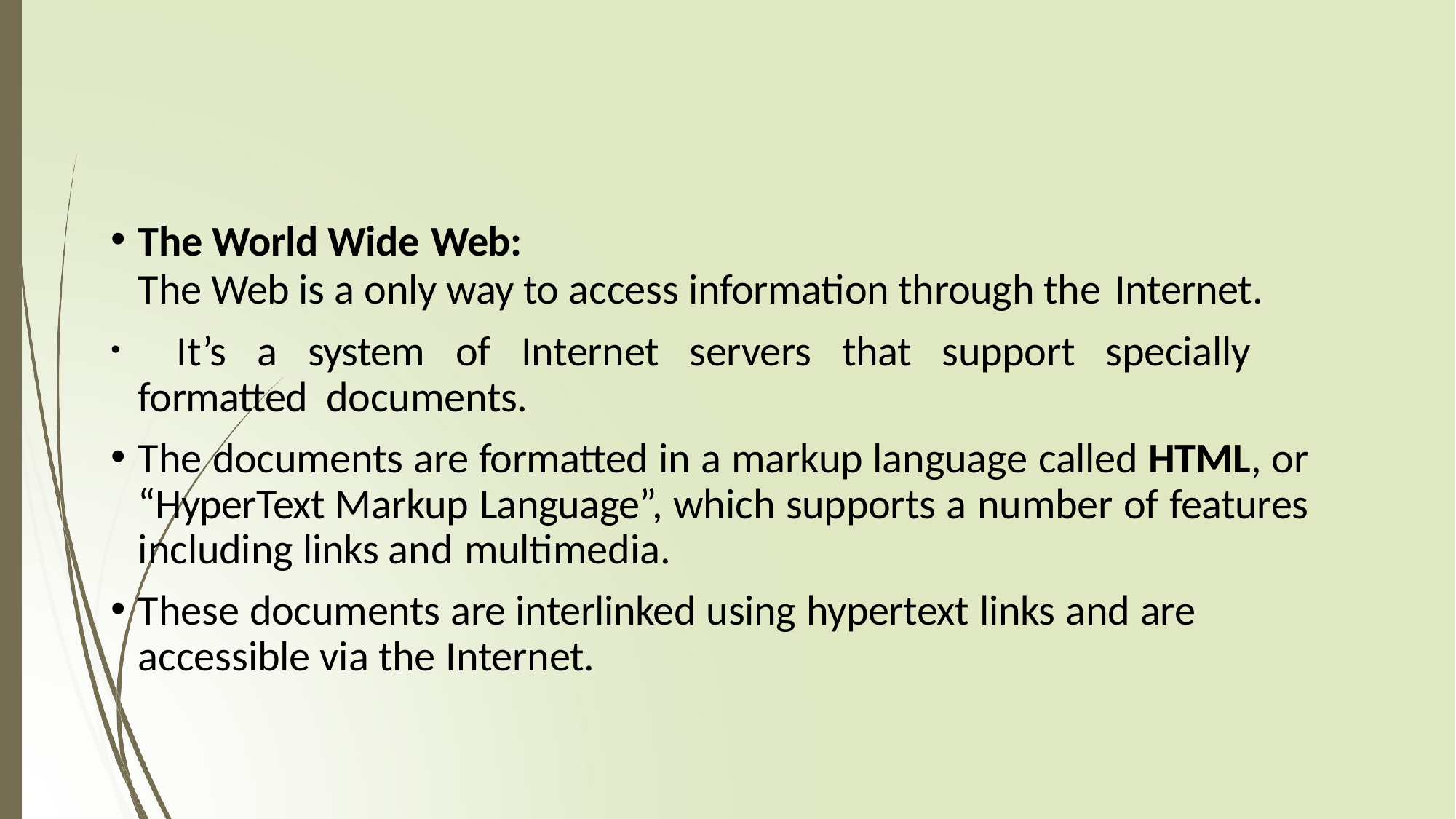

The World Wide Web:
The Web is a only way to access information through the Internet.
	It’s a system of Internet servers that support specially formatted  documents.
The documents are formatted in a markup language called HTML, or  “HyperText Markup Language”, which supports a number of features  including links and multimedia.
These documents are interlinked using hypertext links and are  accessible via the Internet.